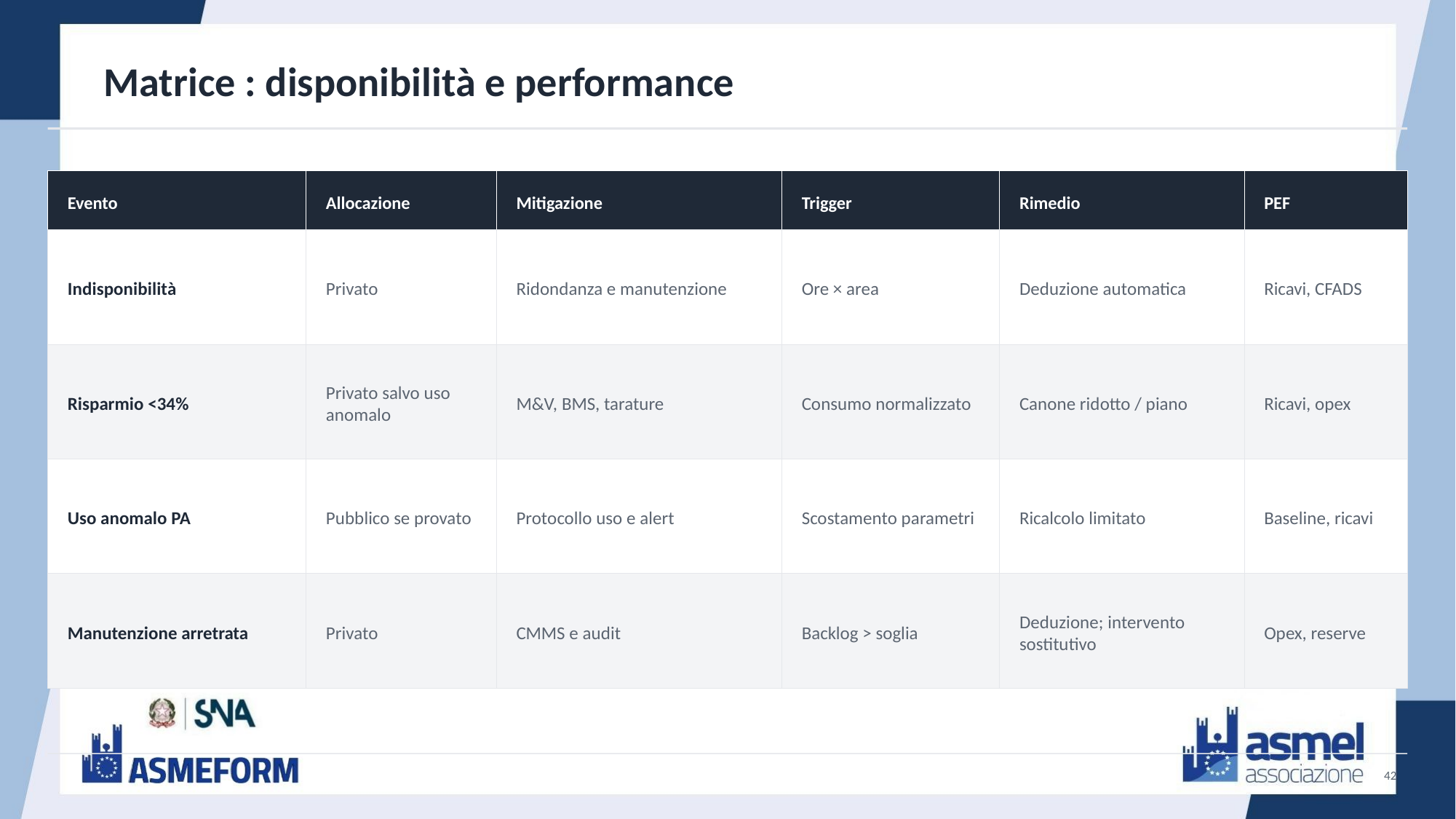

Matrice : disponibilità e performance

Evento
Allocazione
Mitigazione
Trigger
Rimedio
PEF

Indisponibilità
Privato
Ridondanza e manutenzione
Ore × area
Deduzione automatica
Ricavi, CFADS

Risparmio <34%
Privato salvo uso anomalo
M&V, BMS, tarature
Consumo normalizzato
Canone ridotto / piano
Ricavi, opex

Uso anomalo PA
Pubblico se provato
Protocollo uso e alert
Scostamento parametri
Ricalcolo limitato
Baseline, ricavi

Manutenzione arretrata
Privato
CMMS e audit
Backlog > soglia
Deduzione; intervento sostitutivo
Opex, reserve

42